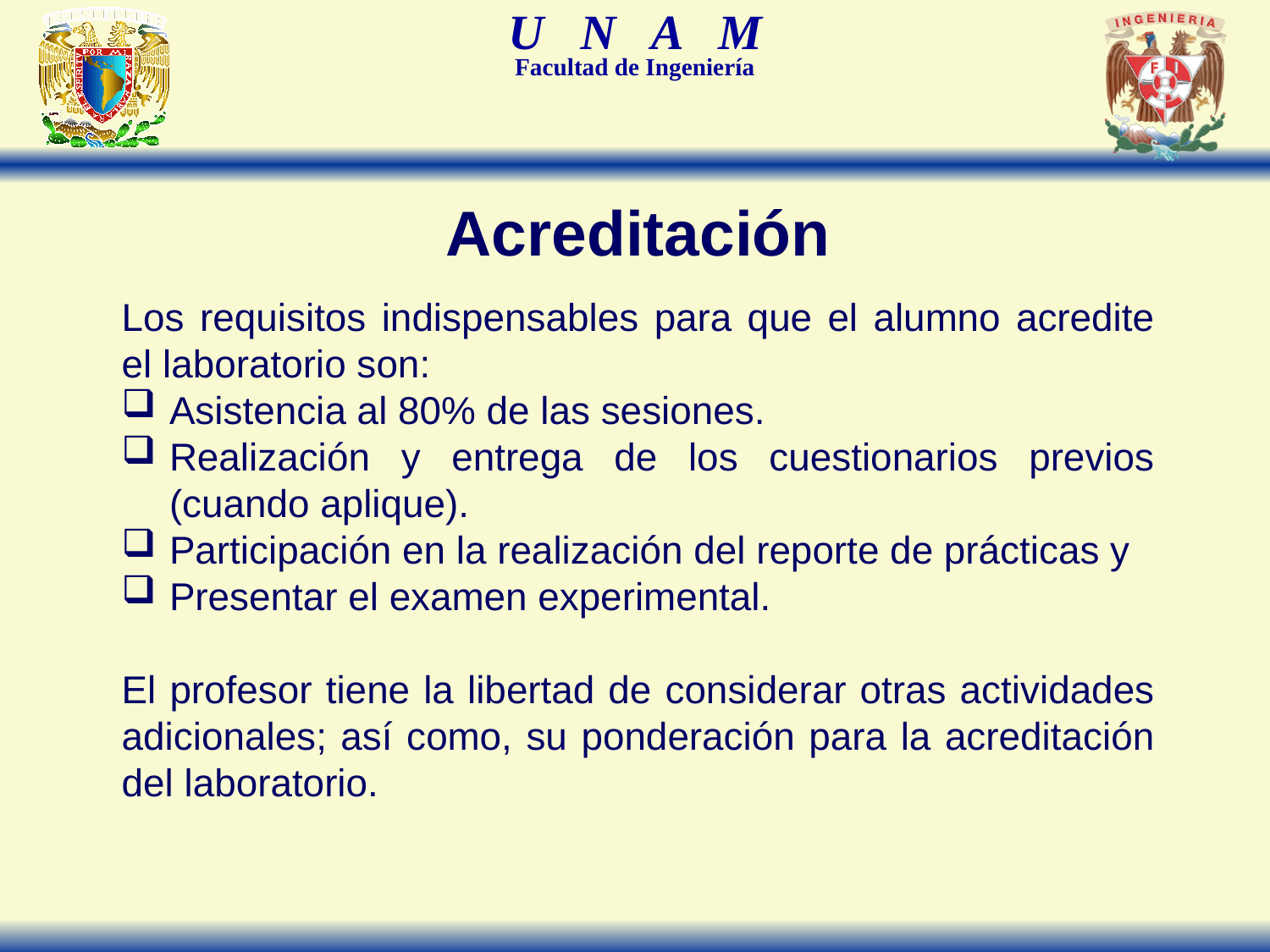

Acreditación
Los requisitos indispensables para que el alumno acredite el laboratorio son:
Asistencia al 80% de las sesiones.
Realización y entrega de los cuestionarios previos (cuando aplique).
Participación en la realización del reporte de prácticas y
Presentar el examen experimental.

El profesor tiene la libertad de considerar otras actividades adicionales; así como, su ponderación para la acreditación del laboratorio.